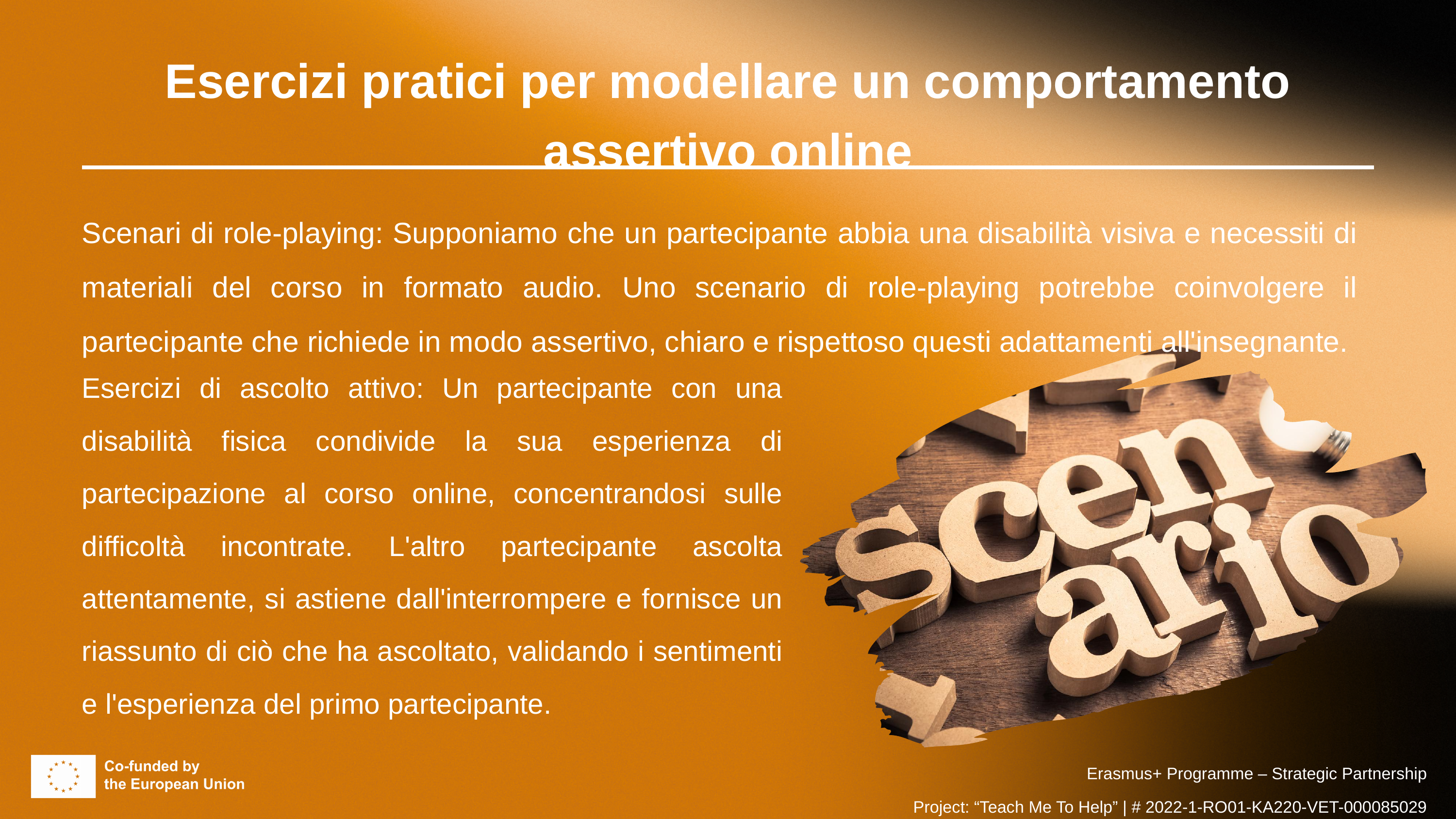

Esercizi pratici per modellare un comportamento assertivo online
Scenari di role-playing: Supponiamo che un partecipante abbia una disabilità visiva e necessiti di materiali del corso in formato audio. Uno scenario di role-playing potrebbe coinvolgere il partecipante che richiede in modo assertivo, chiaro e rispettoso questi adattamenti all'insegnante.

Esercizi di ascolto attivo: Un partecipante con una disabilità fisica condivide la sua esperienza di partecipazione al corso online, concentrandosi sulle difficoltà incontrate. L'altro partecipante ascolta attentamente, si astiene dall'interrompere e fornisce un riassunto di ciò che ha ascoltato, validando i sentimenti e l'esperienza del primo partecipante.

Erasmus+ Programme – Strategic Partnership
Project: “Teach Me To Help” | # 2022-1-RO01-KA220-VET-000085029